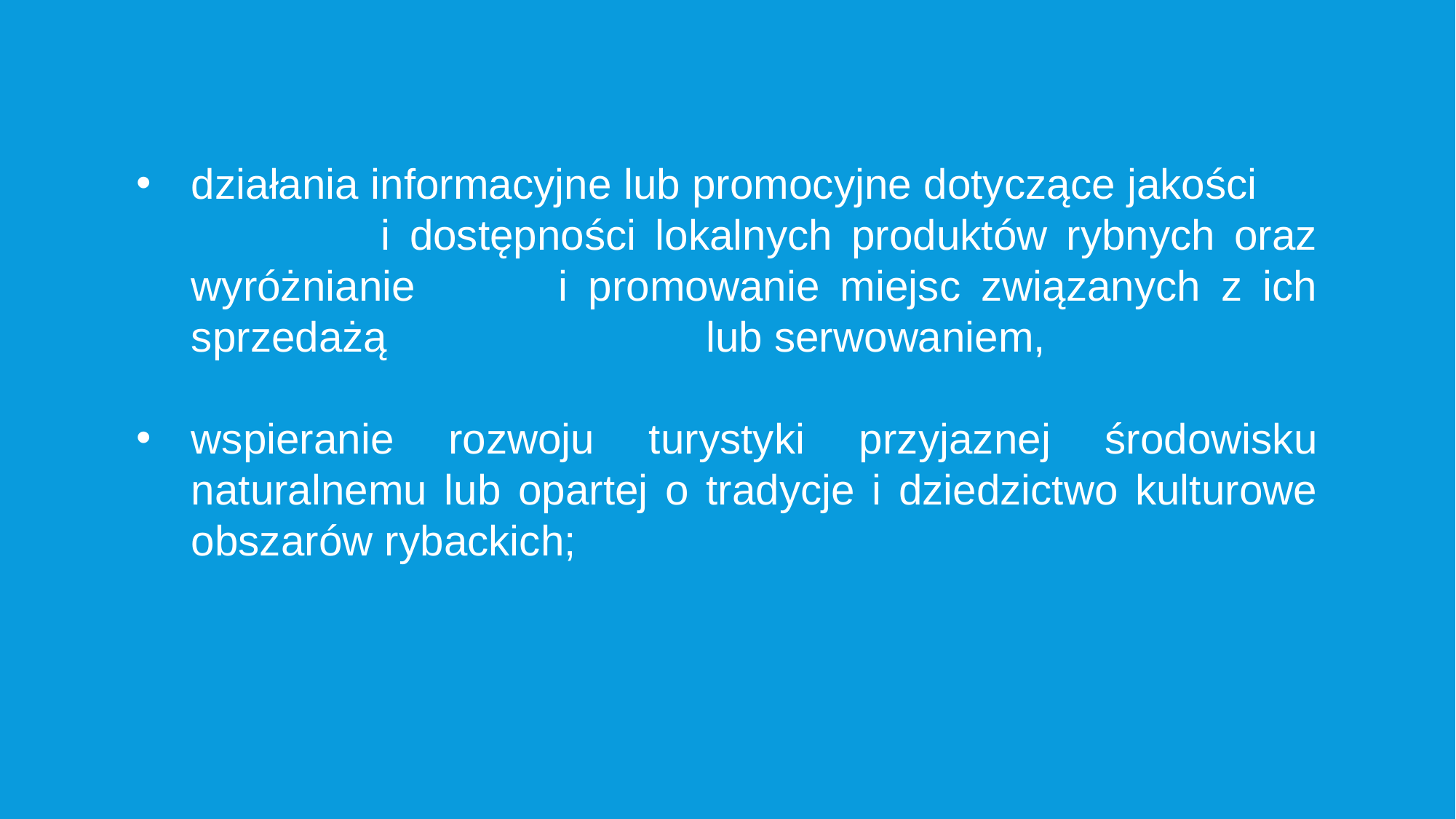

działania informacyjne lub promocyjne dotyczące jakości                i dostępności lokalnych produktów rybnych oraz wyróżnianie       i promowanie miejsc związanych z ich sprzedażą                           lub serwowaniem,

wspieranie rozwoju turystyki przyjaznej środowisku naturalnemu lub opartej o tradycje i dziedzictwo kulturowe obszarów rybackich;